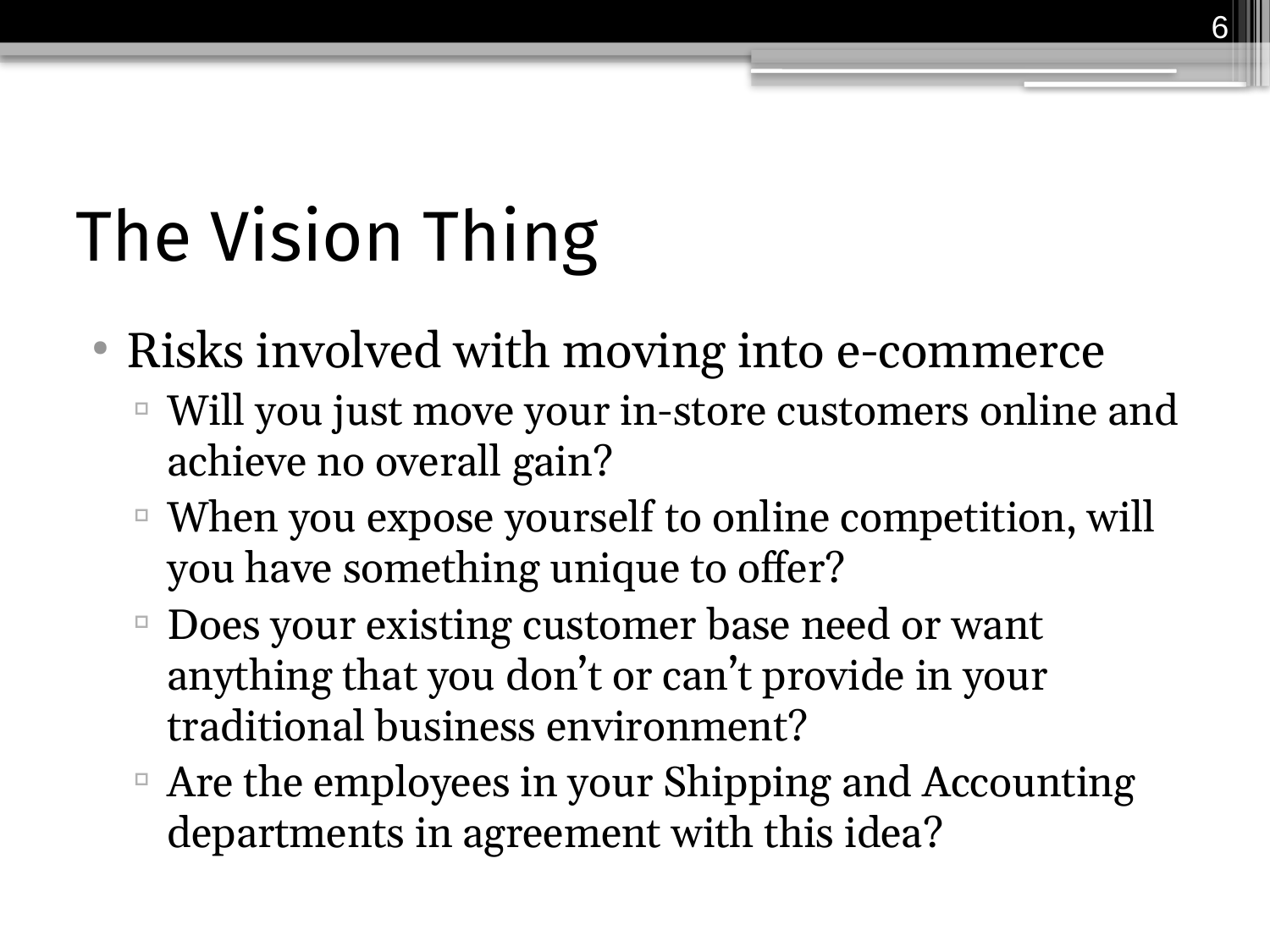

6
# The Vision Thing
Risks involved with moving into e-commerce
Will you just move your in-store customers online and achieve no overall gain?
When you expose yourself to online competition, will you have something unique to offer?
Does your existing customer base need or want anything that you don’t or can’t provide in your traditional business environment?
Are the employees in your Shipping and Accounting departments in agreement with this idea?